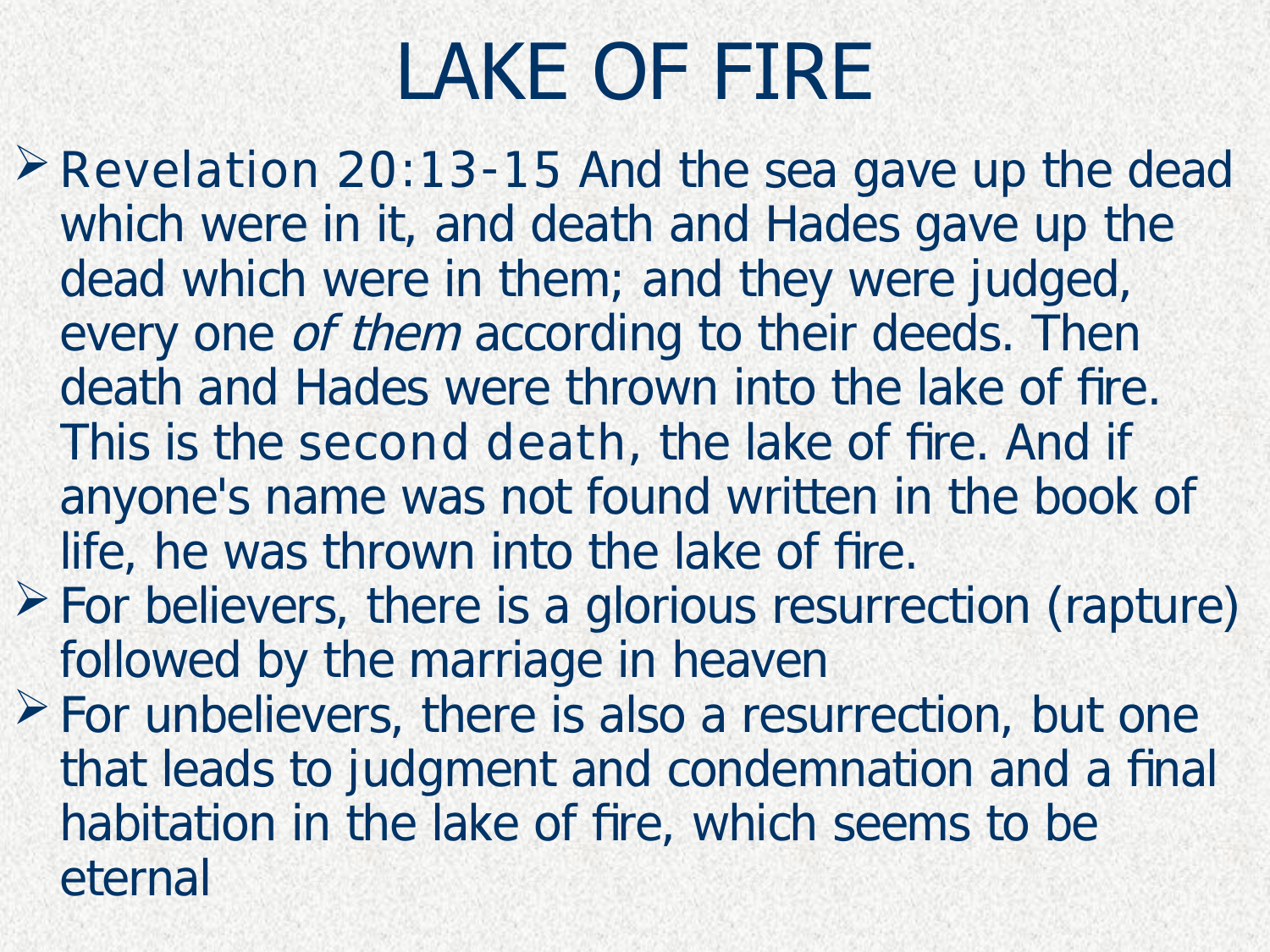

# LAKE OF FIRE
Revelation 20:13-15 And the sea gave up the dead which were in it, and death and Hades gave up the dead which were in them; and they were judged, every one of them according to their deeds. Then death and Hades were thrown into the lake of fire. This is the second death, the lake of fire. And if anyone's name was not found written in the book of life, he was thrown into the lake of fire.
For believers, there is a glorious resurrection (rapture) followed by the marriage in heaven
For unbelievers, there is also a resurrection, but one that leads to judgment and condemnation and a final habitation in the lake of fire, which seems to be eternal